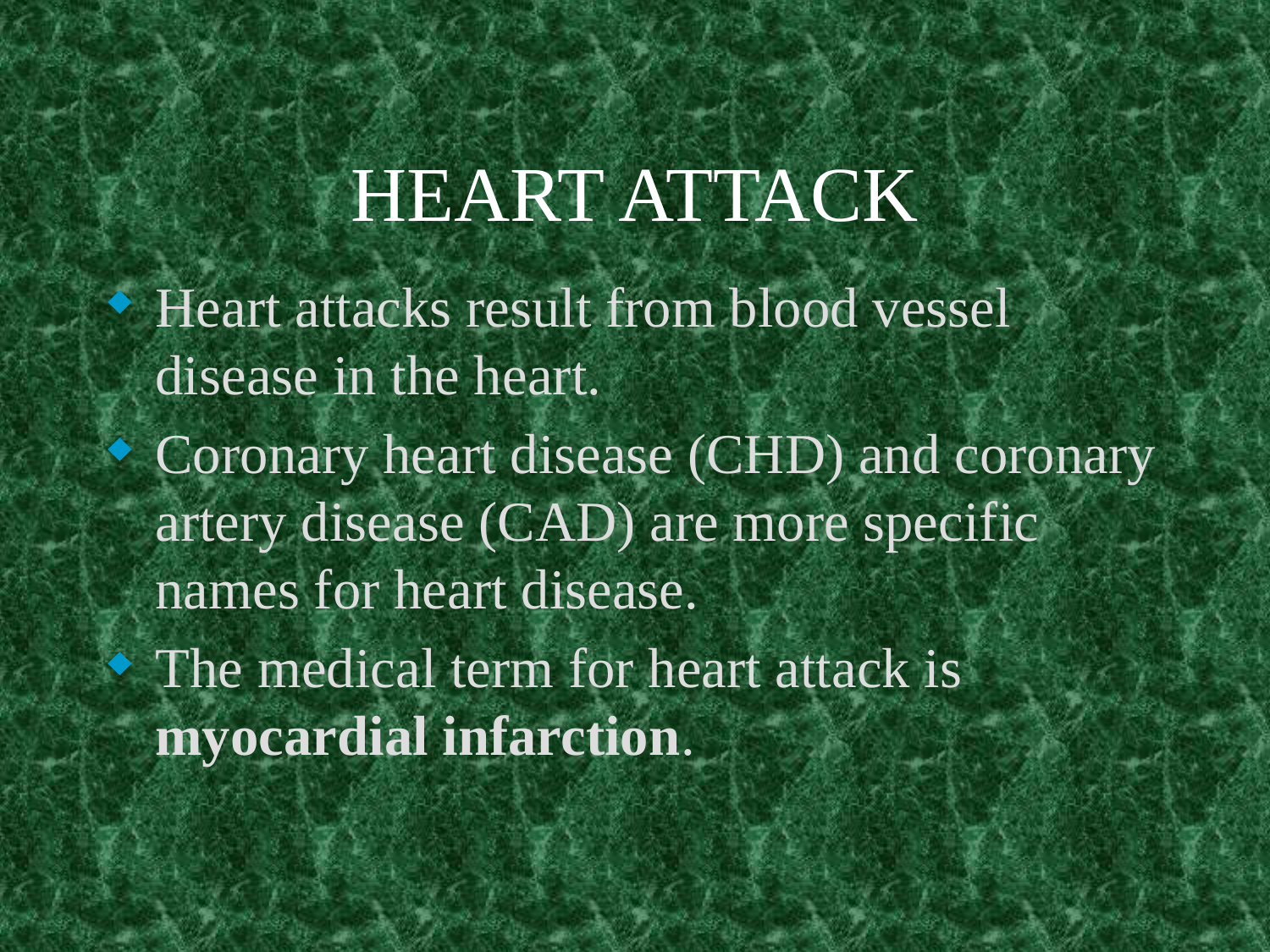

# HEART ATTACK
Heart attacks result from blood vessel disease in the heart.
Coronary heart disease (CHD) and coronary artery disease (CAD) are more specific names for heart disease.
The medical term for heart attack is myocardial infarction.